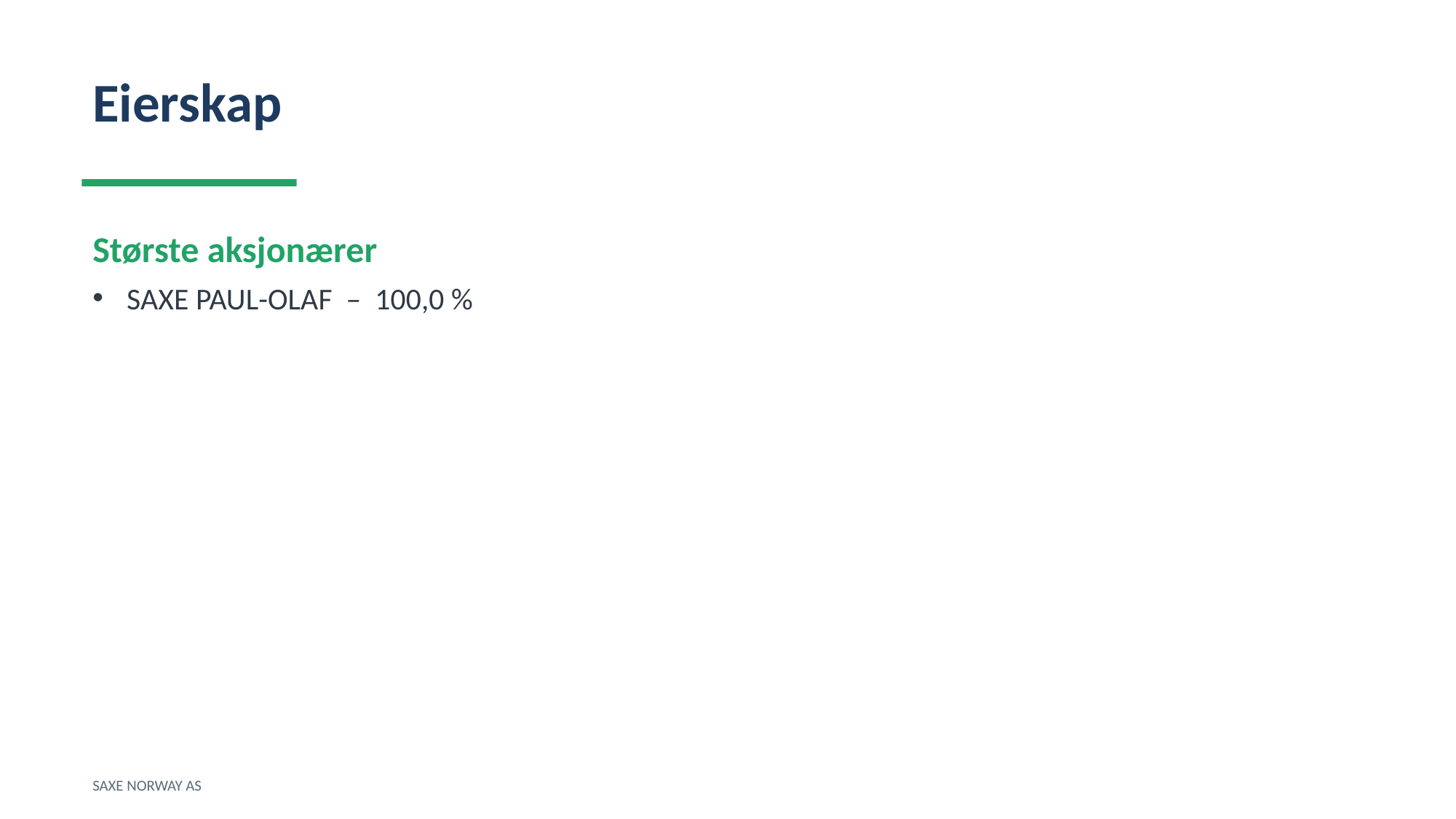

Eierskap

Største aksjonærer
SAXE PAUL-OLAF  –  100,0 %
SAXE NORWAY AS